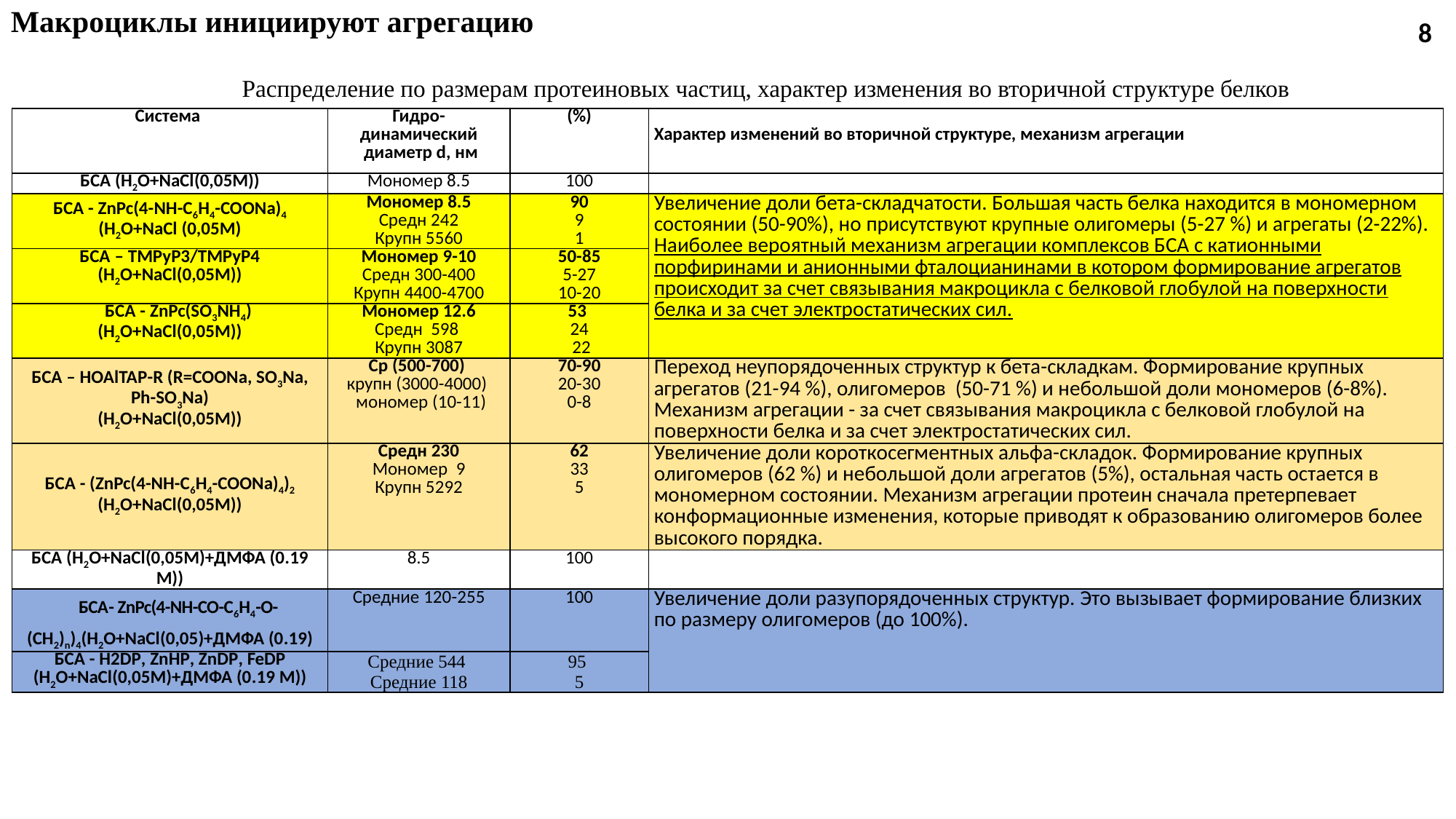

Макроциклы инициируют агрегацию
8
Распределение по размерам протеиновых частиц, характер изменения во вторичной структуре белков
| Система | Гидро- динамический диаметр d, нм | (%) | Характер изменений во вторичной структуре, механизм агрегации |
| --- | --- | --- | --- |
| БСА (H2O+NaCl(0,05М)) | Мономер 8.5 | 100 |  |
| БСА - ZnPc(4-NH-C6H4-COONa)4 (H2O+NaCl (0,05М) | Мономер 8.5 Средн 242 Крупн 5560 | 90 9 1 | Увеличение доли бета-складчатости. Большая часть белка находится в мономерном состоянии (50-90%), но присутствуют крупные олигомеры (5-27 %) и агрегаты (2-22%). Наиболее вероятный механизм агрегации комплексов БСА с катионными порфиринами и анионными фталоцианинами в котором формирование агрегатов происходит за счет связывания макроцикла с белковой глобулой на поверхности белка и за счет электростатических сил. |
| БСА – TMPyP3/TMPyP4 (H2O+NaCl(0,05М)) | Мономер 9-10 Средн 300-400 Крупн 4400-4700 | 50-85 5-27 10-20 | Увеличение доли бета-складчатости |
| БСА - ZnPc(SO3NH4) (H2O+NaCl(0,05М)) | Мономер 12.6 Средн 598 Крупн 3087 | 53 24 22 | Увеличение доли бета-складчатости |
| БСА – HOAlTAP-R (R=COONa, SO3Na, Ph-SO3Na) (H2O+NaCl(0,05М)) | Ср (500-700) крупн (3000-4000) мономер (10-11) | 70-90 20-30 0-8 | Переход неупорядоченных структур к бета-складкам. Формирование крупных агрегатов (21-94 %), олигомеров (50-71 %) и небольшой доли мономеров (6-8%). Механизм агрегации - за счет связывания макроцикла с белковой глобулой на поверхности белка и за счет электростатических сил. |
| БСА - (ZnPc(4-NH-C6H4-COONa)4)2 (H2O+NaCl(0,05М)) | Средн 230 Мономер 9 Крупн 5292 | 62 33 5 | Увеличение доли короткосегментных альфа-складок. Формирование крупных олигомеров (62 %) и небольшой доли агрегатов (5%), остальная часть остается в мономерном состоянии. Механизм агрегации протеин сначала претерпевает конформационные изменения, которые приводят к образованию олигомеров более высокого порядка. |
| БСА (H2O+NaCl(0,05М)+ДМФА (0.19 M)) | 8.5 | 100 |  |
| БСА- ZnPc(4-NH-CO-C6H4-O-(CH2)n)4(H2O+NaCl(0,05)+ДМФА (0.19) | Средние 120-255 | 100 | Увеличение доли разупорядоченных структур. Это вызывает формирование близких по размеру олигомеров (до 100%). |
| БСА - H2DP, ZnНP, ZnDP, FeDP (H2O+NaCl(0,05М)+ДМФА (0.19 M)) | Средние 544 Средние 118 | 95 5 | Увеличение доли разупорядоченных структур и бета-складчатости. Образование средних олигомеров практически 100%. |